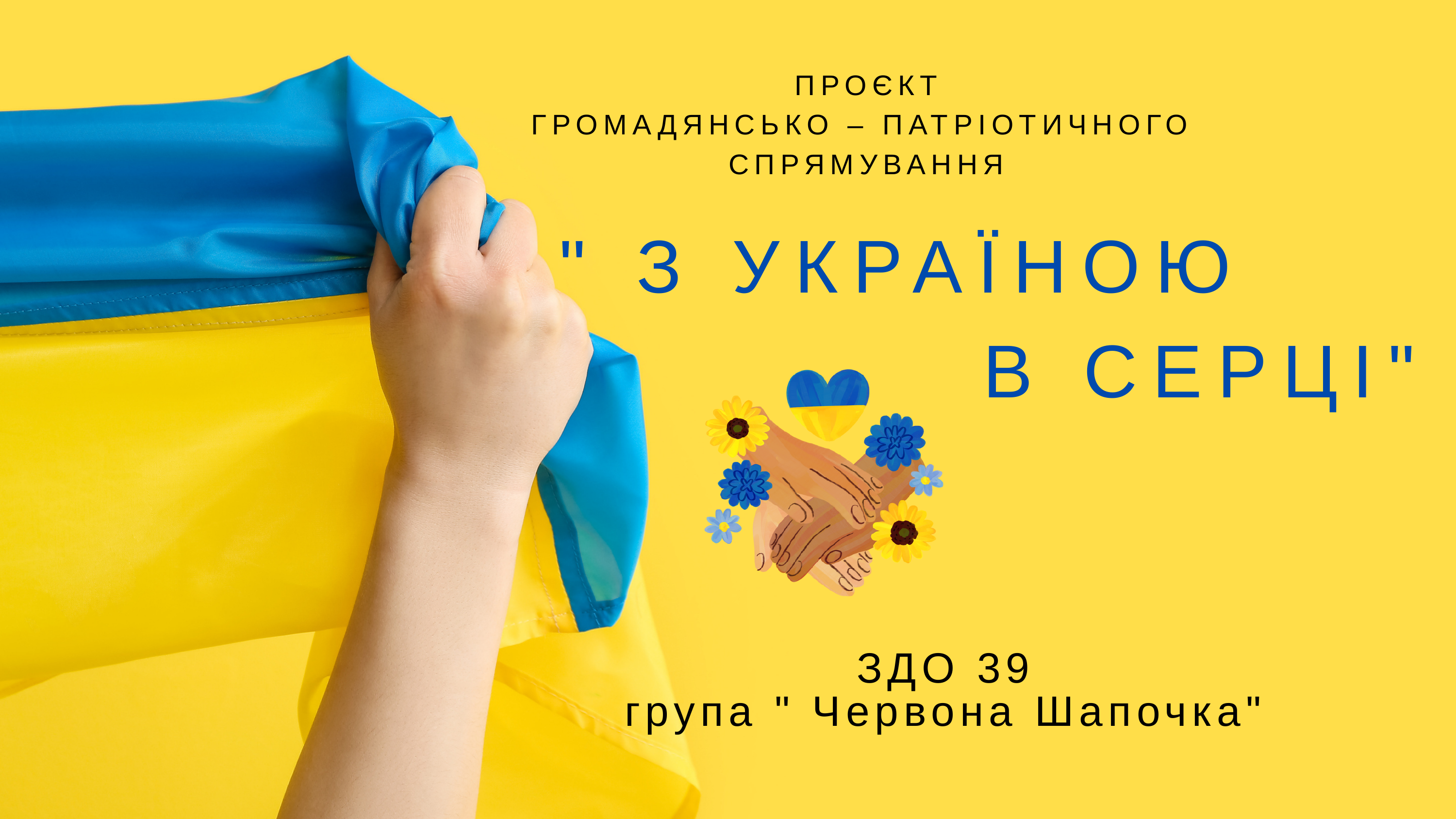

ПРОЄКТ
ГРОМАДЯНСЬКО – ПАТРІОТИЧНОГО
СПРЯМУВАННЯ
" З УКРАЇНОЮ
                 В СЕРЦІ"

ЗДО 39
група " Червона Шапочка"